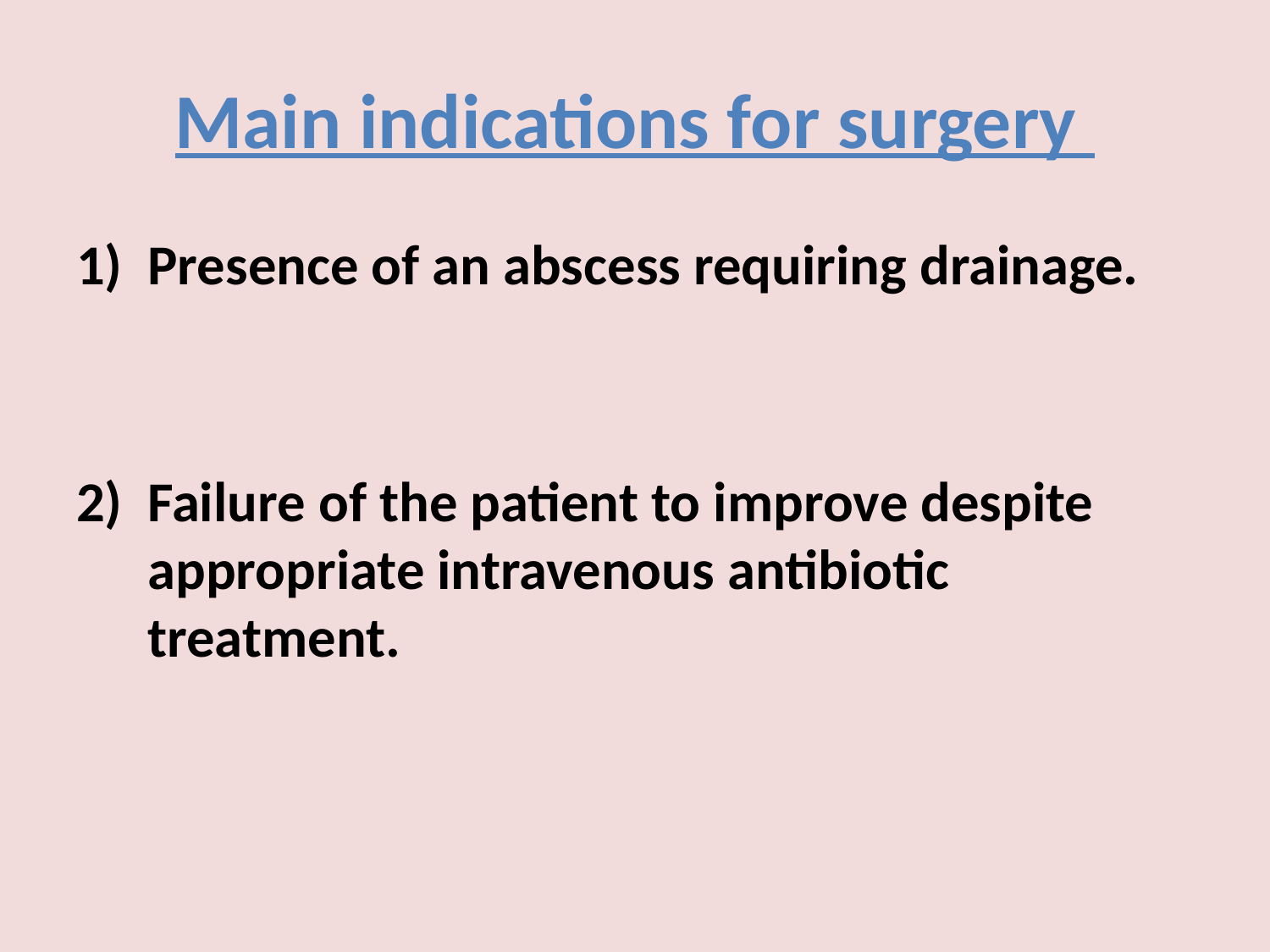

# Main indications for surgery
Presence of an abscess requiring drainage.

Failure of the patient to improve despite appropriate intravenous antibiotic treatment.